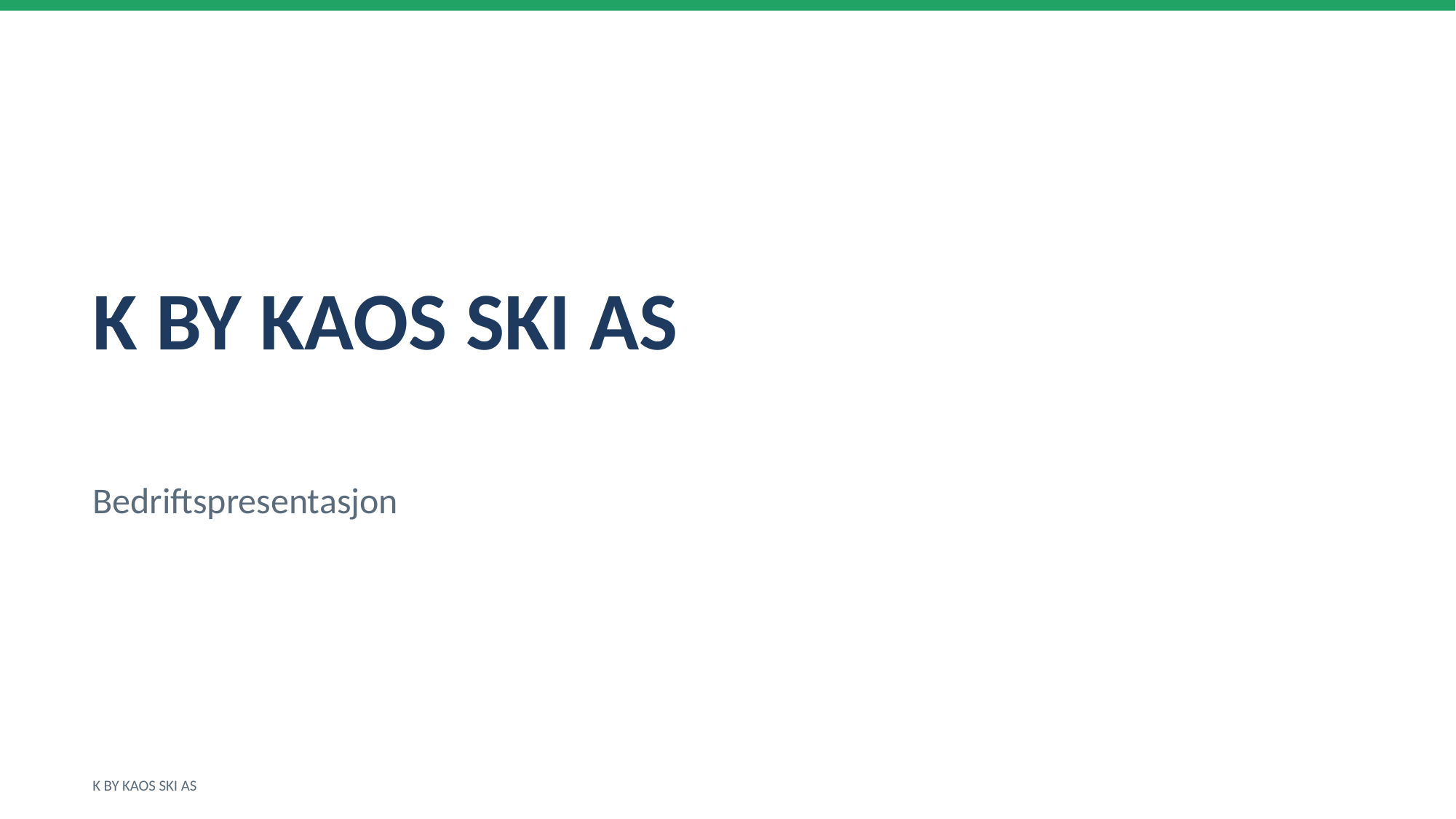

K BY KAOS SKI AS
Bedriftspresentasjon
K BY KAOS SKI AS